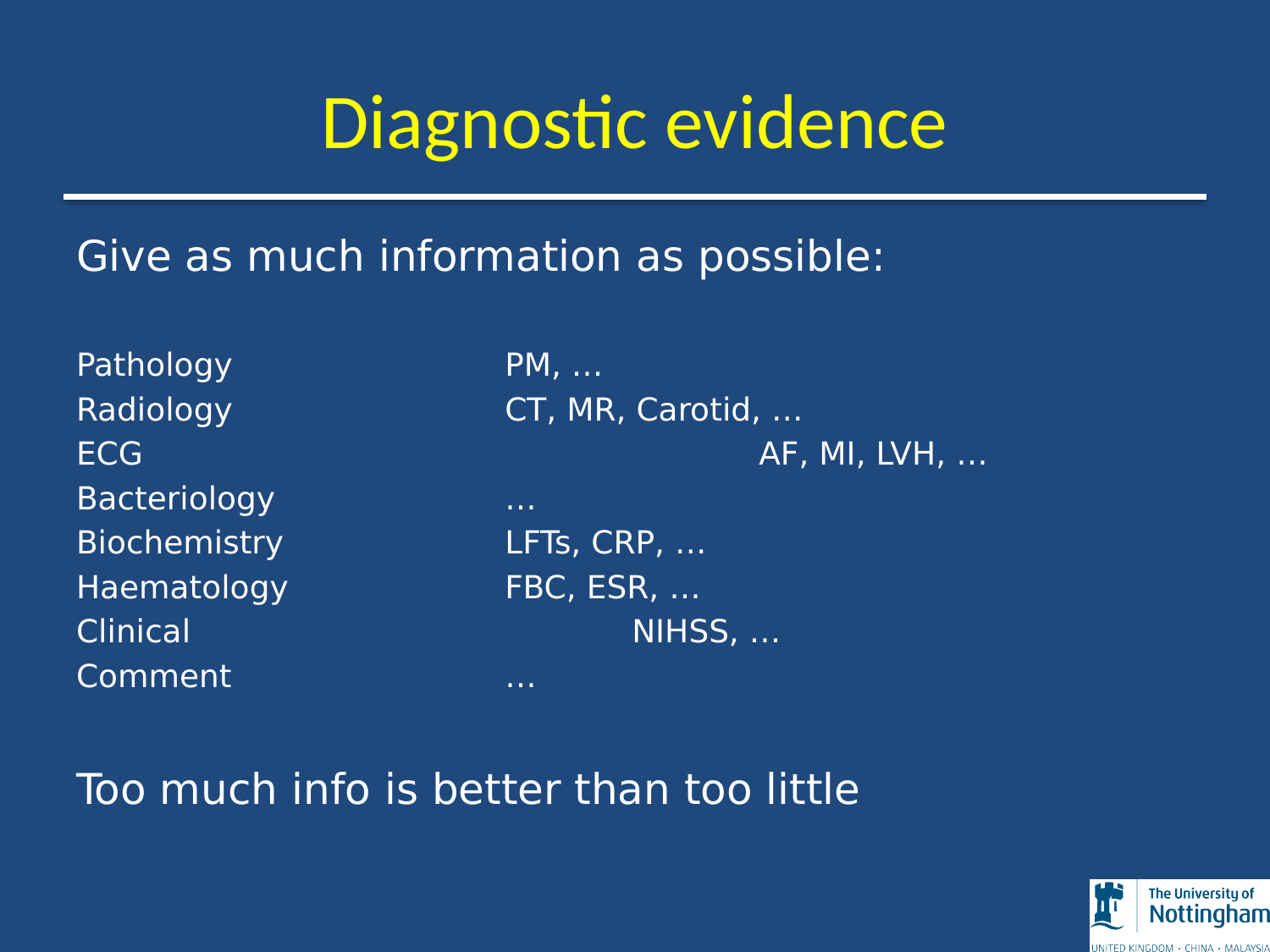

Diagnostic evidence
Give as much information as possible:

Pathology			PM, …
Radiology			CT, MR, Carotid, …
ECG					AF, MI, LVH, …
Bacteriology		…
Biochemistry		LFTs, CRP, …
Haematology		FBC, ESR, …
Clinical				NIHSS, …
Comment			…

Too much info is better than too little